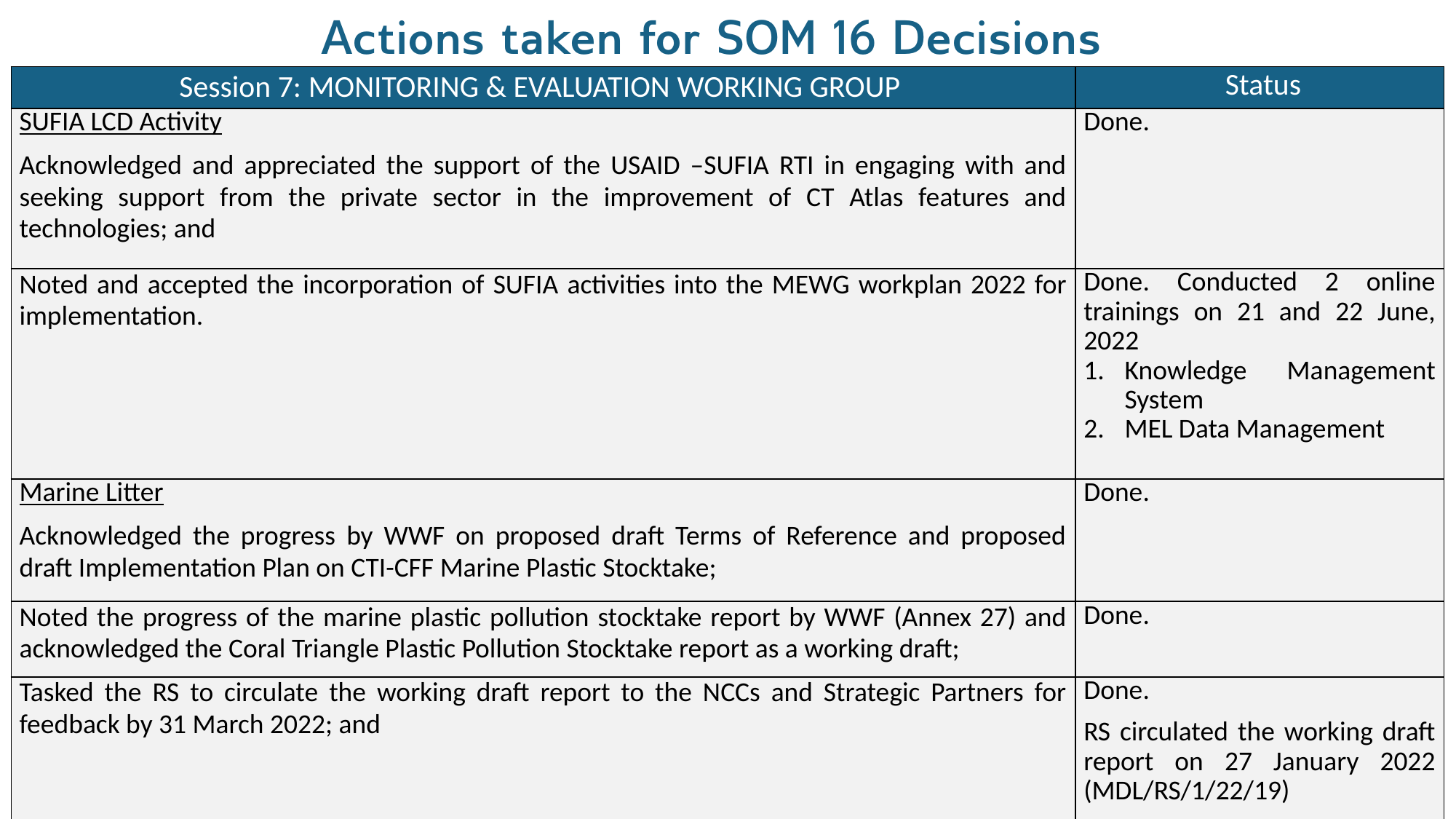

Actions taken for SOM 16 Decisions
| Session 7: MONITORING & EVALUATION WORKING GROUP | Status |
| --- | --- |
| SUFIA LCD Activity Acknowledged and appreciated the support of the USAID –SUFIA RTI in engaging with and seeking support from the private sector in the improvement of CT Atlas features and technologies; and | Done. |
| Noted and accepted the incorporation of SUFIA activities into the MEWG workplan 2022 for implementation. | Done. Conducted 2 online trainings on 21 and 22 June, 2022 Knowledge Management System MEL Data Management |
| Marine Litter Acknowledged the progress by WWF on proposed draft Terms of Reference and proposed draft Implementation Plan on CTI-CFF Marine Plastic Stocktake; | Done. |
| Noted the progress of the marine plastic pollution stocktake report by WWF (Annex 27) and acknowledged the Coral Triangle Plastic Pollution Stocktake report as a working draft; | Done. |
| Tasked the RS to circulate the working draft report to the NCCs and Strategic Partners for feedback by 31 March 2022; and | Done. RS circulated the working draft report on 27 January 2022 (MDL/RS/1/22/19) |